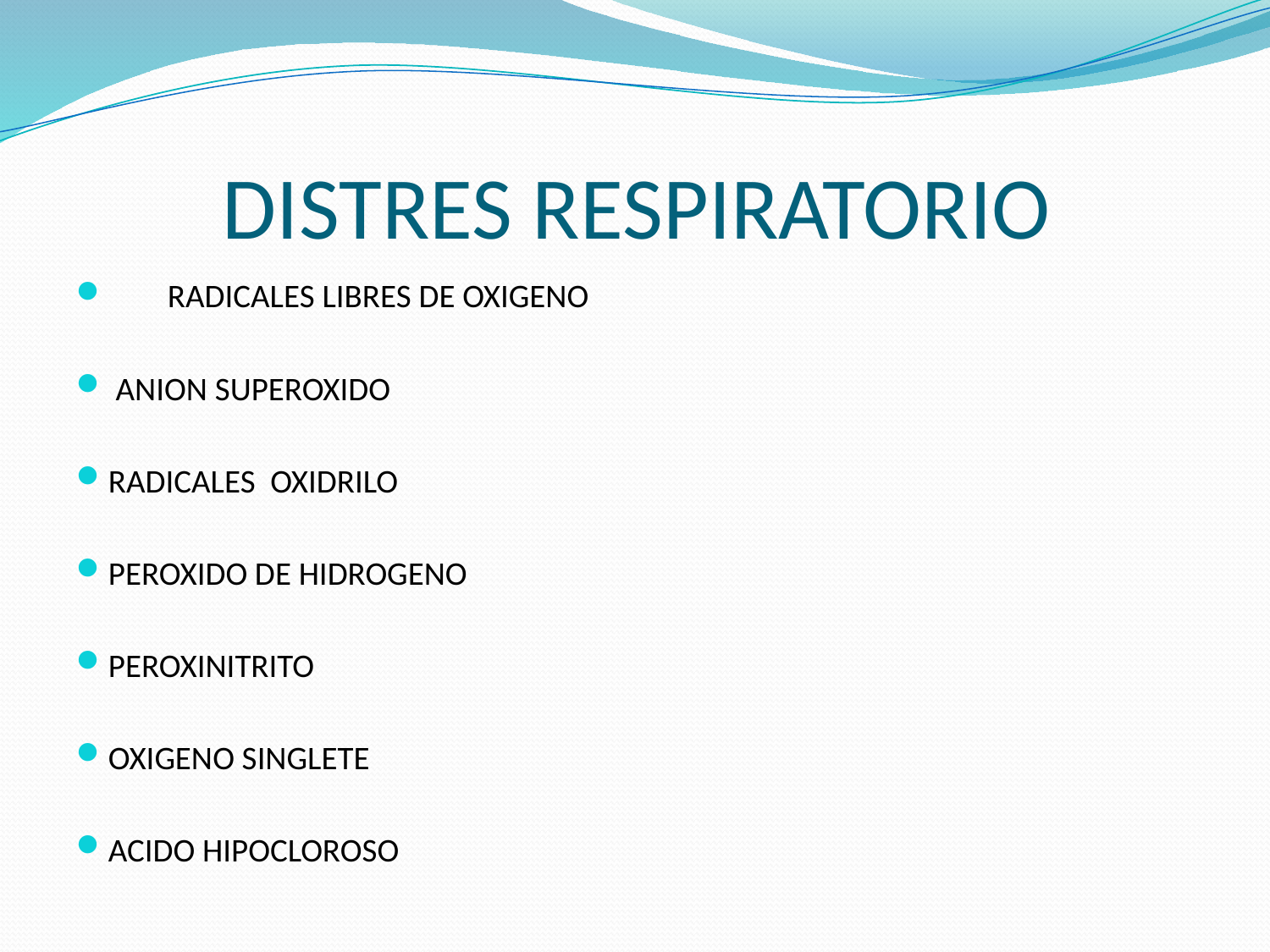

# DISTRES RESPIRATORIO
        RADICALES LIBRES DE OXIGENO

 ANION SUPEROXIDO

RADICALES  OXIDRILO

PEROXIDO DE HIDROGENO

PEROXINITRITO

OXIGENO SINGLETE

ACIDO HIPOCLOROSO